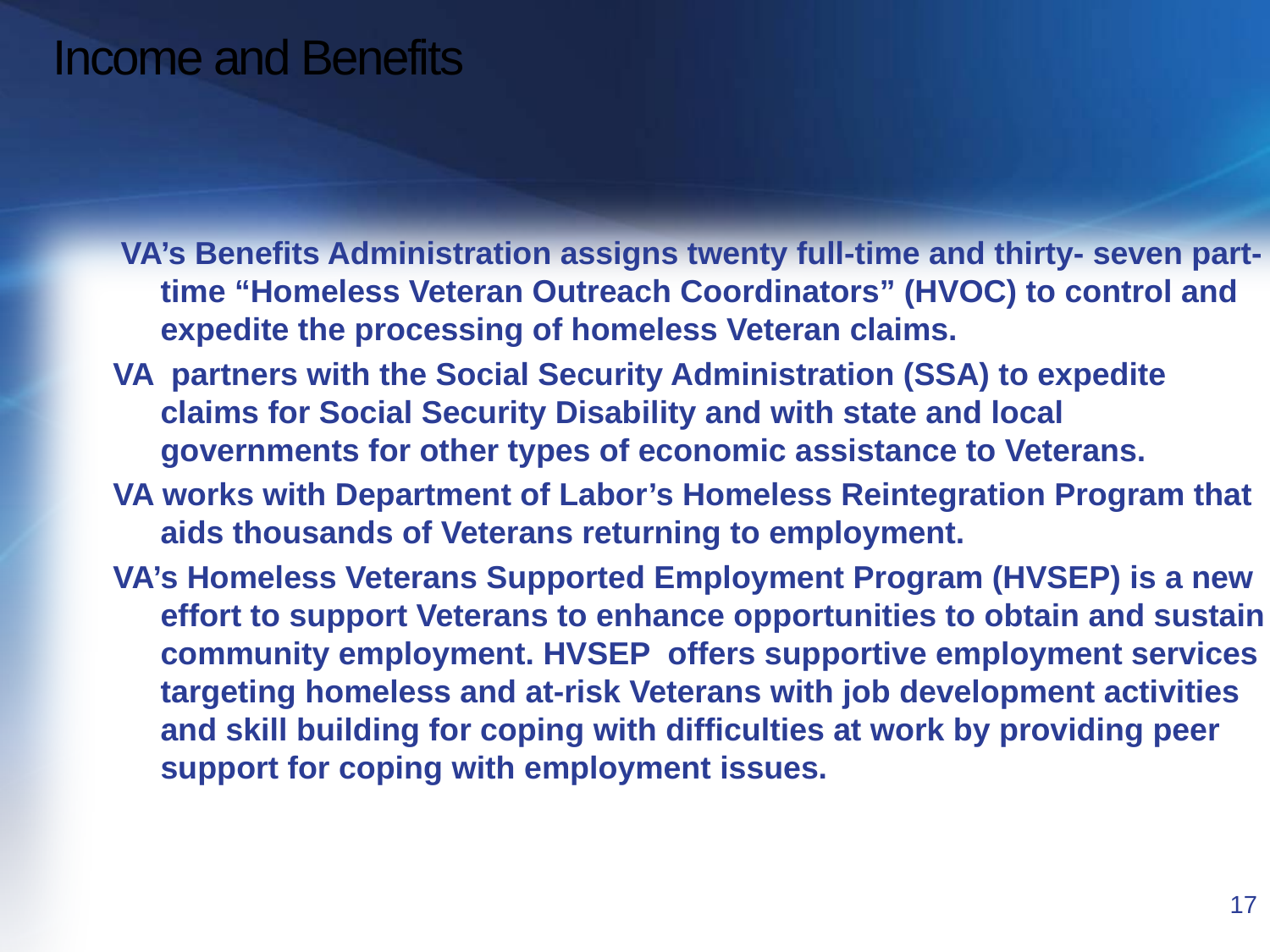

# Income and Benefits
 VA’s Benefits Administration assigns twenty full-time and thirty- seven part- time “Homeless Veteran Outreach Coordinators” (HVOC) to control and expedite the processing of homeless Veteran claims.
VA  partners with the Social Security Administration (SSA) to expedite claims for Social Security Disability and with state and local governments for other types of economic assistance to Veterans.
VA works with Department of Labor’s Homeless Reintegration Program that aids thousands of Veterans returning to employment.
VA’s Homeless Veterans Supported Employment Program (HVSEP) is a new effort to support Veterans to enhance opportunities to obtain and sustain community employment. HVSEP  offers supportive employment services targeting homeless and at-risk Veterans with job development activities and skill building for coping with difficulties at work by providing peer support for coping with employment issues.

17